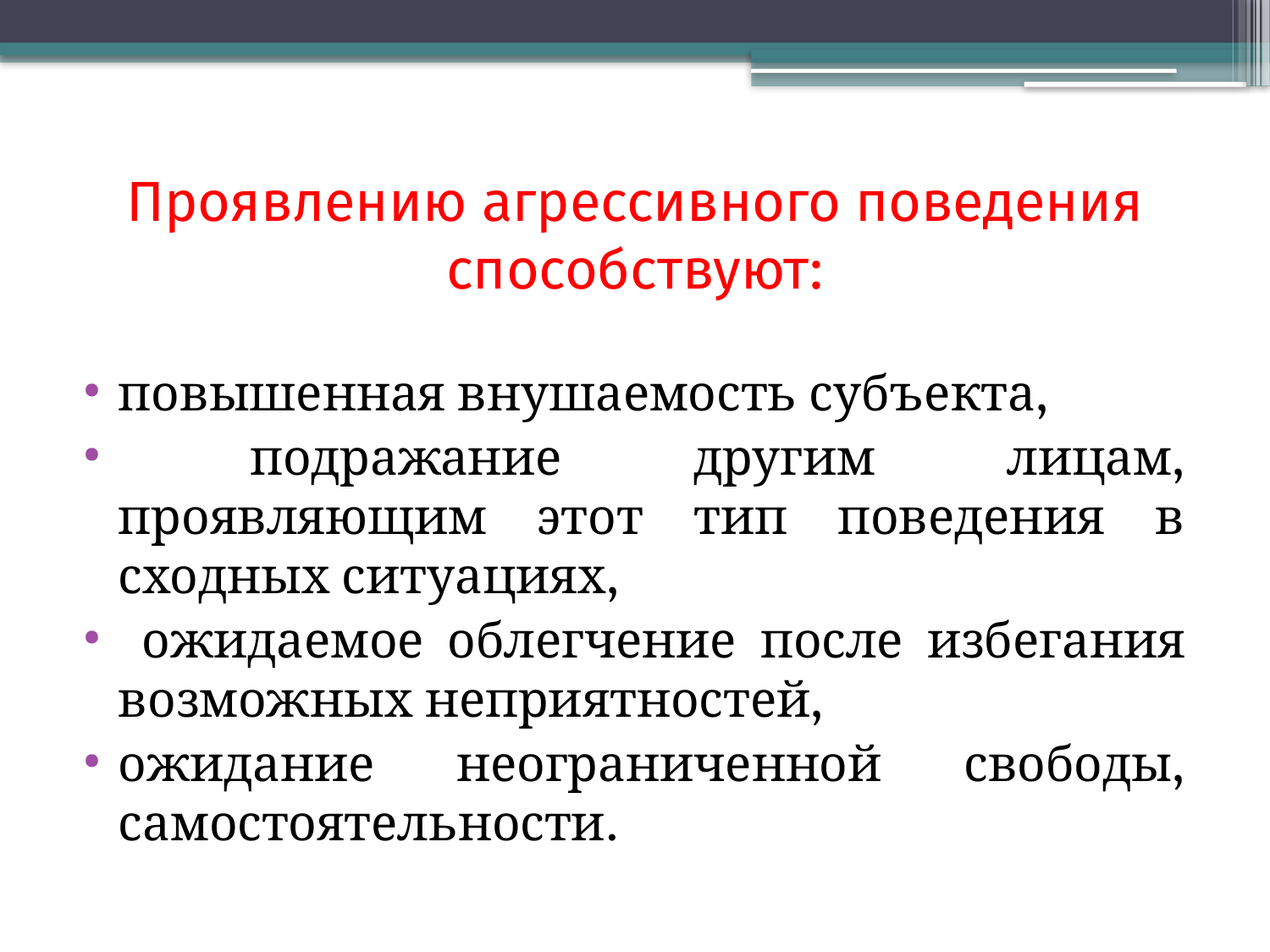

# Проявлению агрессивного поведения способствуют:
повышенная внушаемость субъекта,
 подражание другим лицам, проявляющим этот тип поведения в сходных ситуациях,
 ожидаемое облегчение после избегания возможных неприятностей,
ожидание неограниченной свободы, самостоятельности.